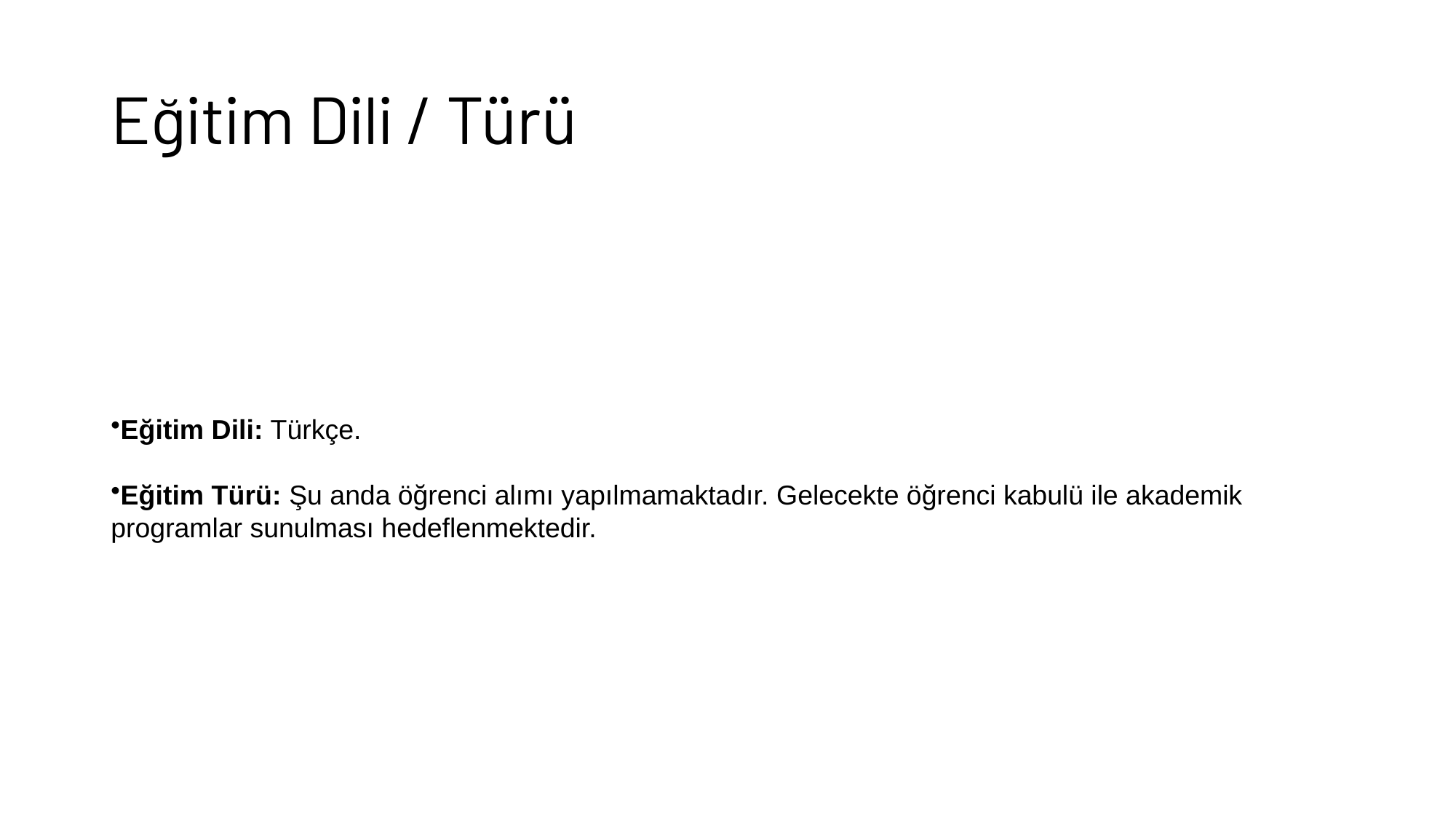

# Eğitim Dili / Türü
Eğitim Dili: Türkçe.

Eğitim Türü: Şu anda öğrenci alımı yapılmamaktadır. Gelecekte öğrenci kabulü ile akademik programlar sunulması hedeflenmektedir.